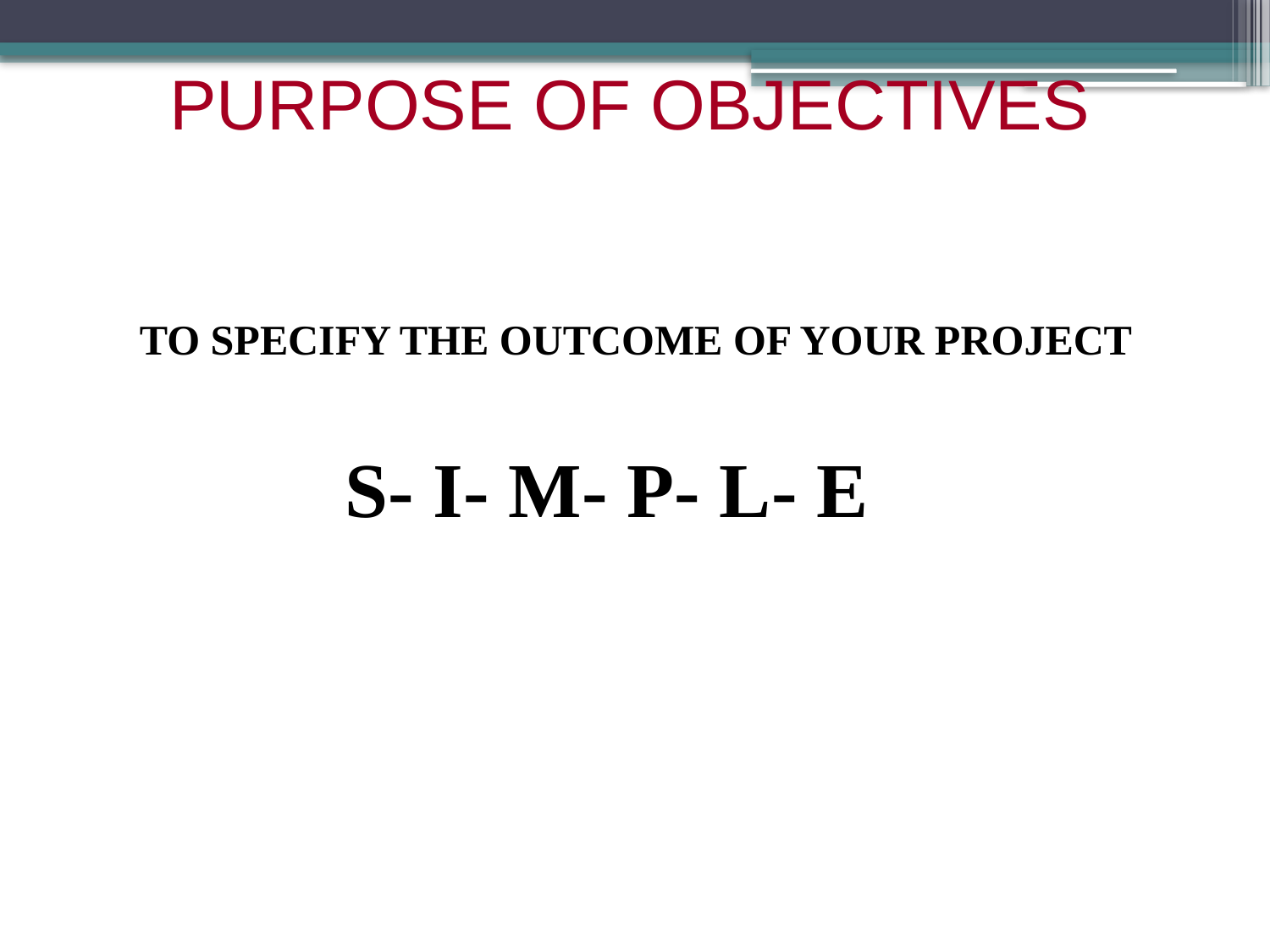

PURPOSE OF OBJECTIVES

TO SPECIFY THE OUTCOME OF YOUR PROJECT
S- I- M- P- L- E